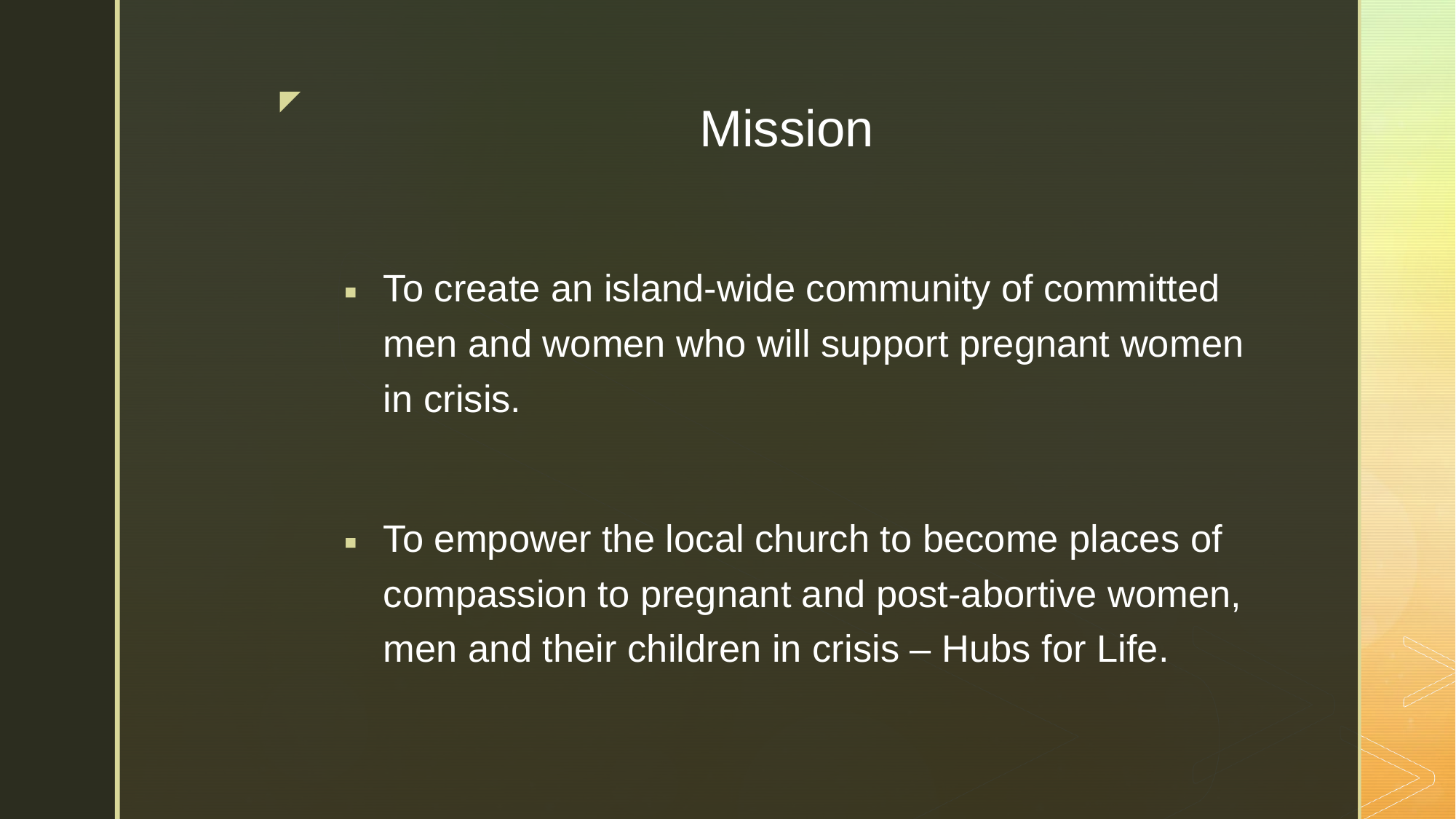

# Mission
To create an island-wide community of committed men and women who will support pregnant women in crisis.

To empower the local church to become places of compassion to pregnant and post-abortive women, men and their children in crisis – Hubs for Life.